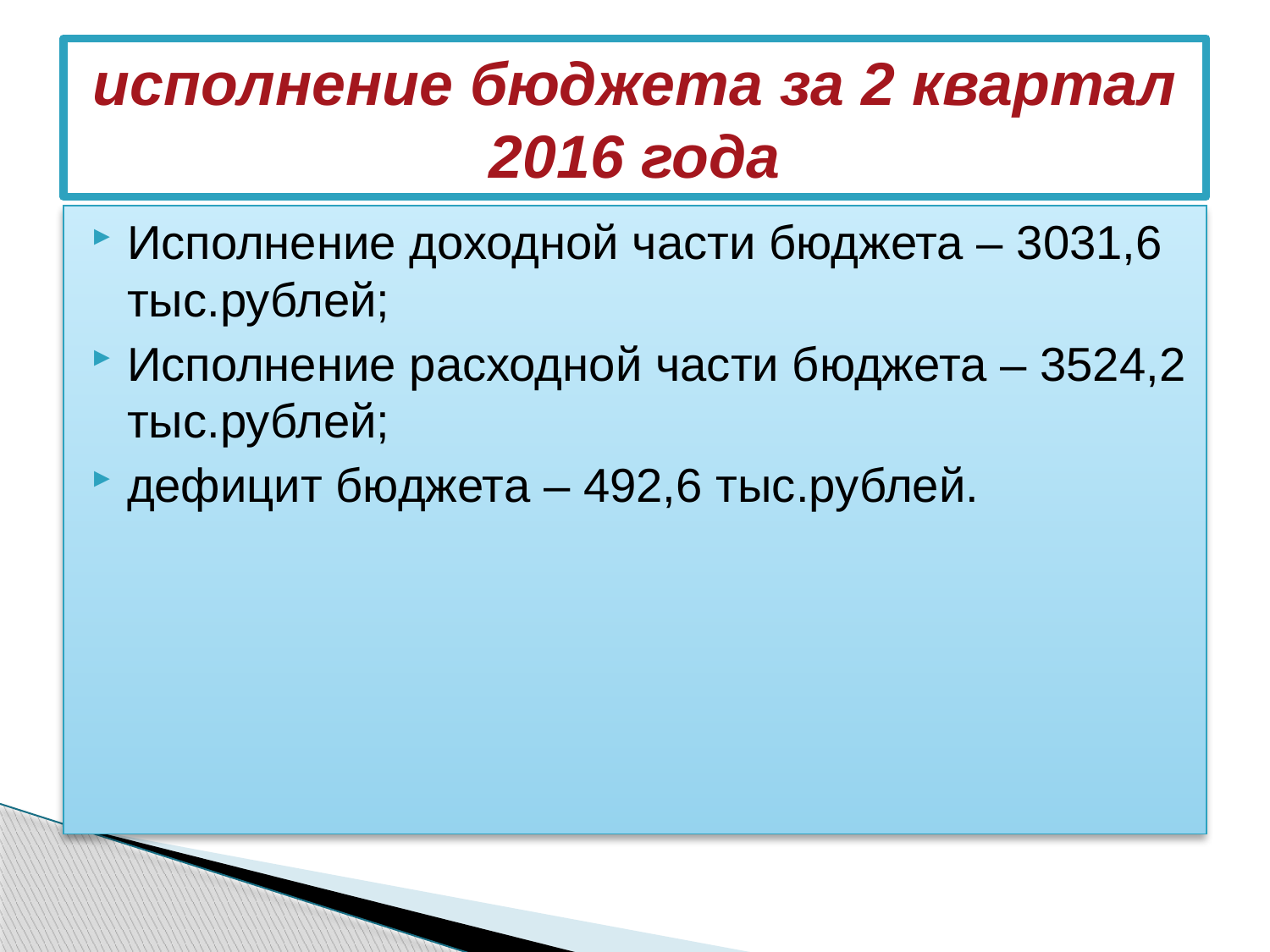

# исполнение бюджета за 2 квартал 2016 года
Исполнение доходной части бюджета – 3031,6 тыс.рублей;
Исполнение расходной части бюджета – 3524,2 тыс.рублей;
дефицит бюджета – 492,6 тыс.рублей.